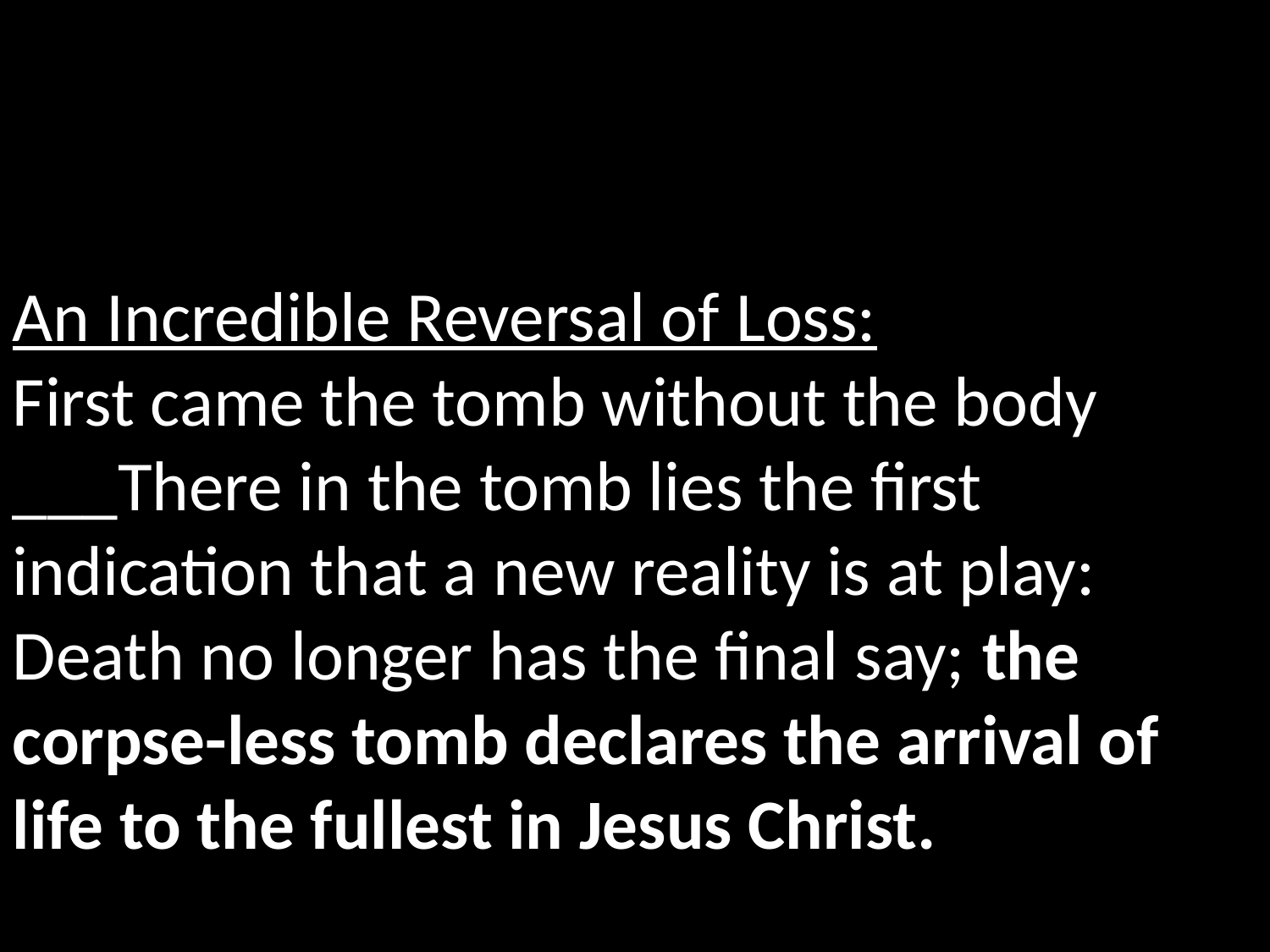

An Incredible Reversal of Loss:
First came the tomb without the body
___There in the tomb lies the first indication that a new reality is at play:
Death no longer has the final say; the corpse-less tomb declares the arrival of life to the fullest in Jesus Christ.